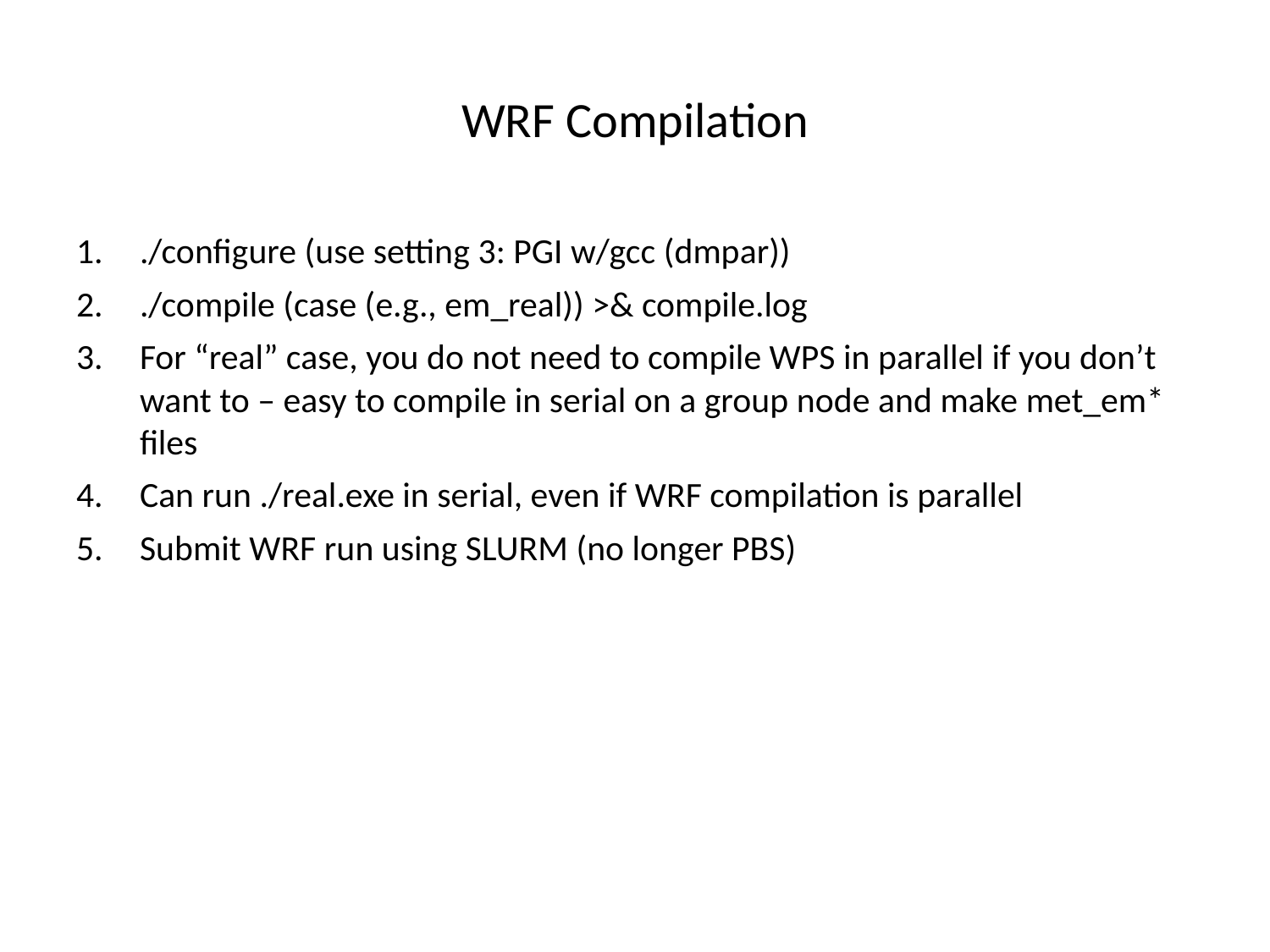

# WRF Compilation
./configure (use setting 3: PGI w/gcc (dmpar))
./compile (case (e.g., em_real)) >& compile.log
For “real” case, you do not need to compile WPS in parallel if you don’t want to – easy to compile in serial on a group node and make met_em* files
Can run ./real.exe in serial, even if WRF compilation is parallel
Submit WRF run using SLURM (no longer PBS)